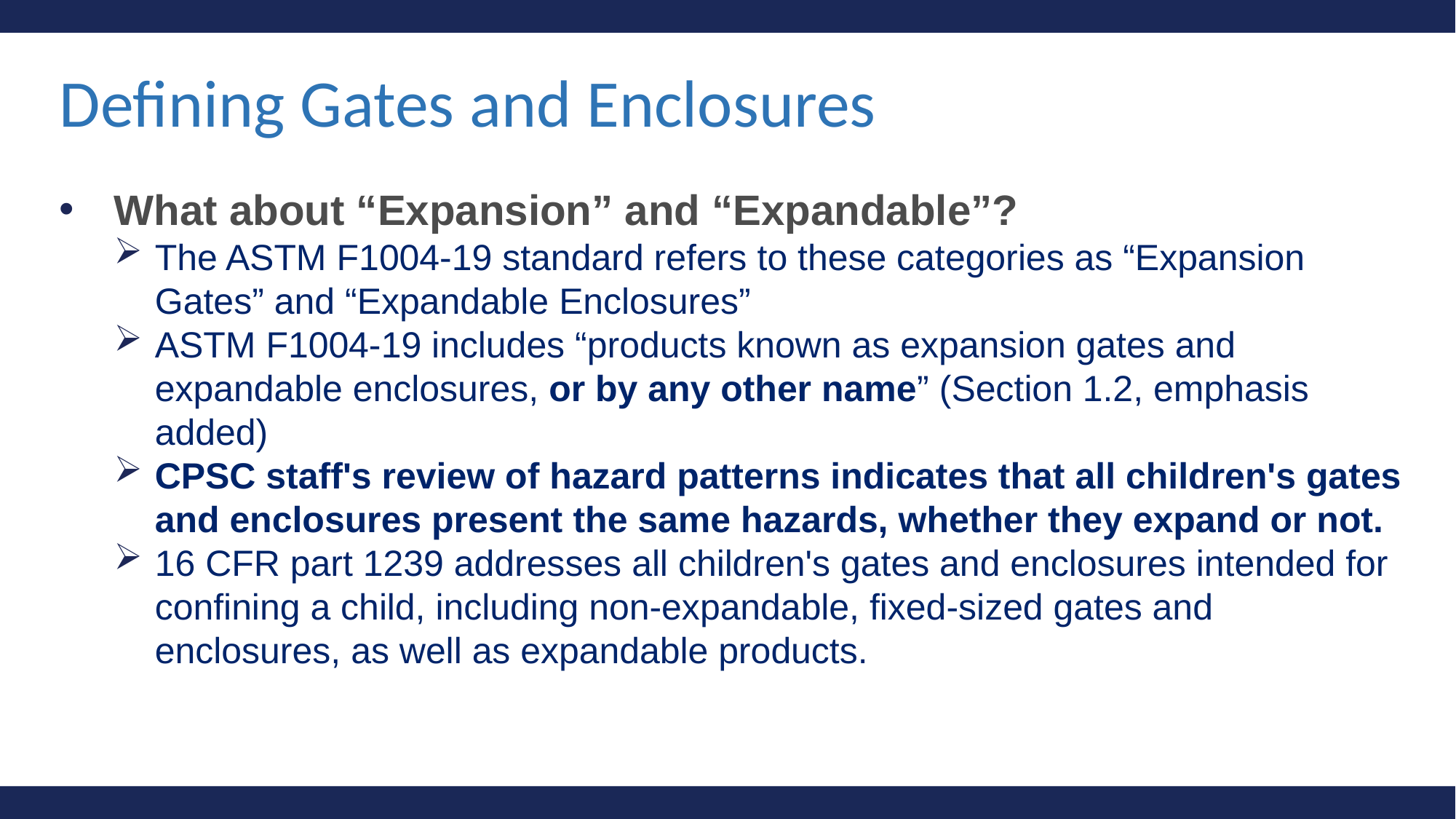

# Defining Gates and Enclosures
What about “Expansion” and “Expandable”?
The ASTM F1004-19 standard refers to these categories as “Expansion Gates” and “Expandable Enclosures”
ASTM F1004-19 includes “products known as expansion gates and expandable enclosures, or by any other name” (Section 1.2, emphasis added)
CPSC staff's review of hazard patterns indicates that all children's gates and enclosures present the same hazards, whether they expand or not.
16 CFR part 1239 addresses all children's gates and enclosures intended for confining a child, including non-expandable, fixed-sized gates and enclosures, as well as expandable products.